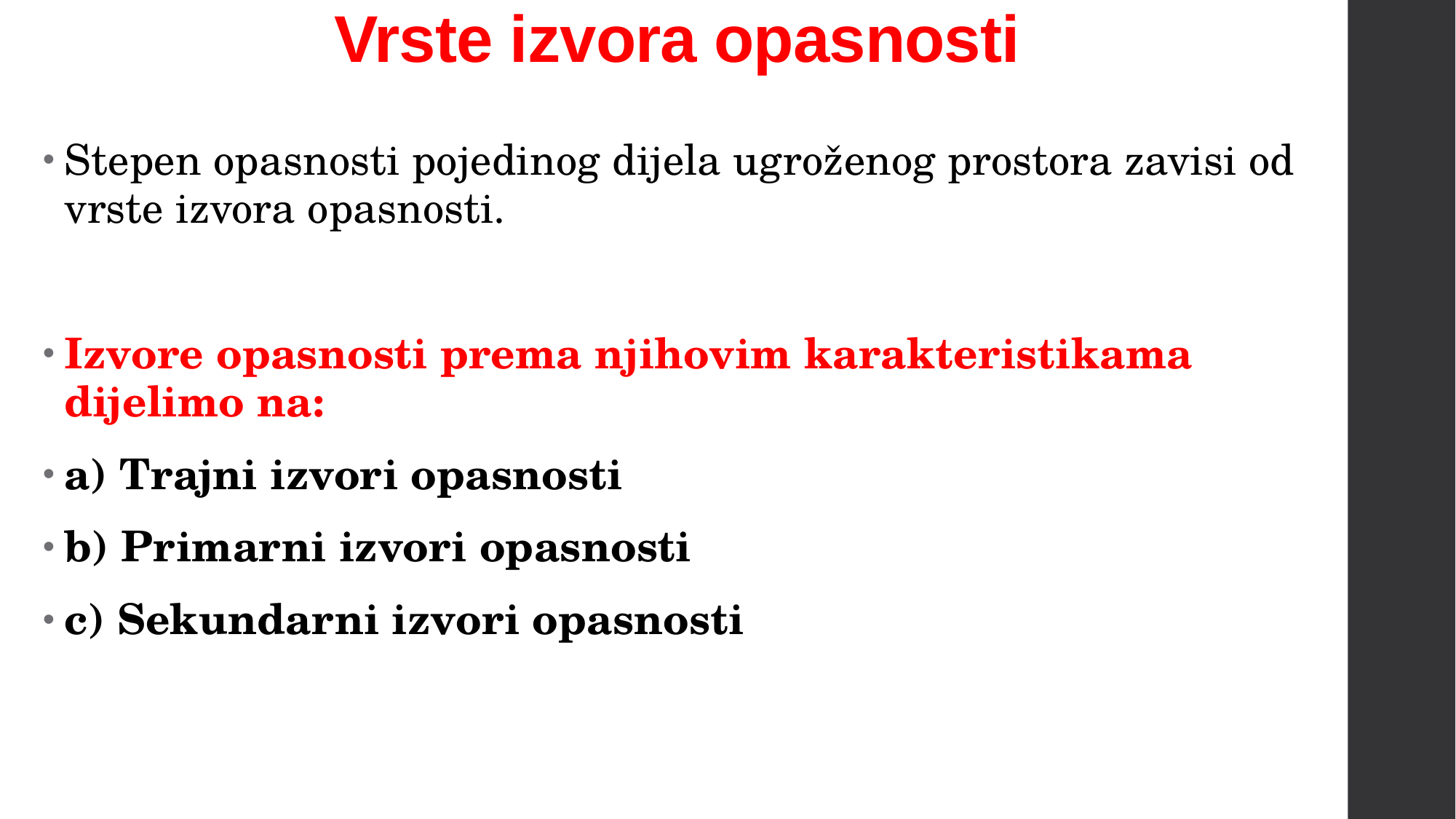

# Vrste izvora opasnosti
Stepen opasnosti pojedinog dijela ugroženog prostora zavisi od vrste izvora opasnosti.

Izvore opasnosti prema njihovim karakteristikama dijelimo na:
a) Trajni izvori opasnosti
b) Primarni izvori opasnosti
c) Sekundarni izvori opasnosti